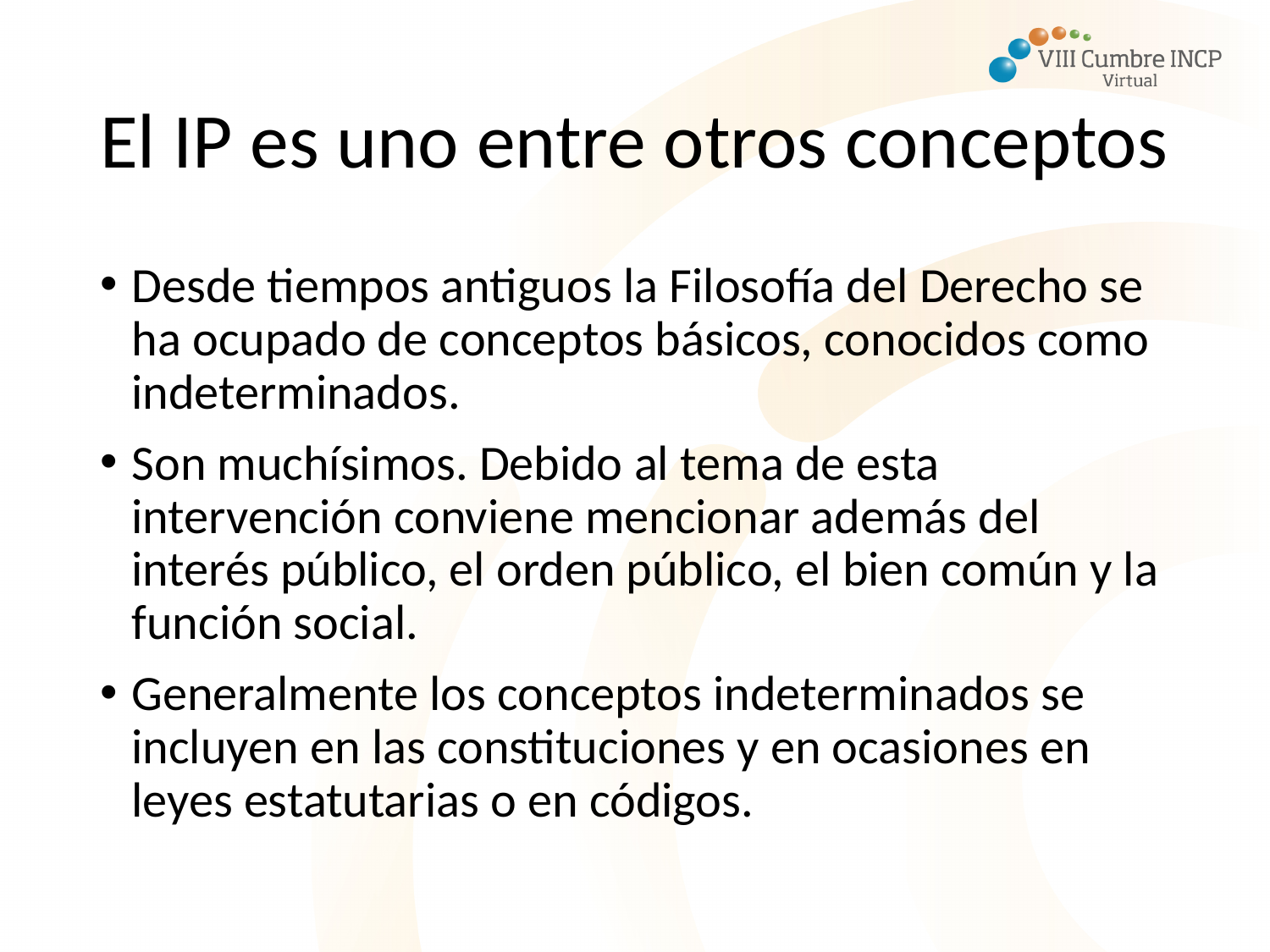

# El IP es uno entre otros conceptos
Desde tiempos antiguos la Filosofía del Derecho se ha ocupado de conceptos básicos, conocidos como indeterminados.
Son muchísimos. Debido al tema de esta intervención conviene mencionar además del interés público, el orden público, el bien común y la función social.
Generalmente los conceptos indeterminados se incluyen en las constituciones y en ocasiones en leyes estatutarias o en códigos.